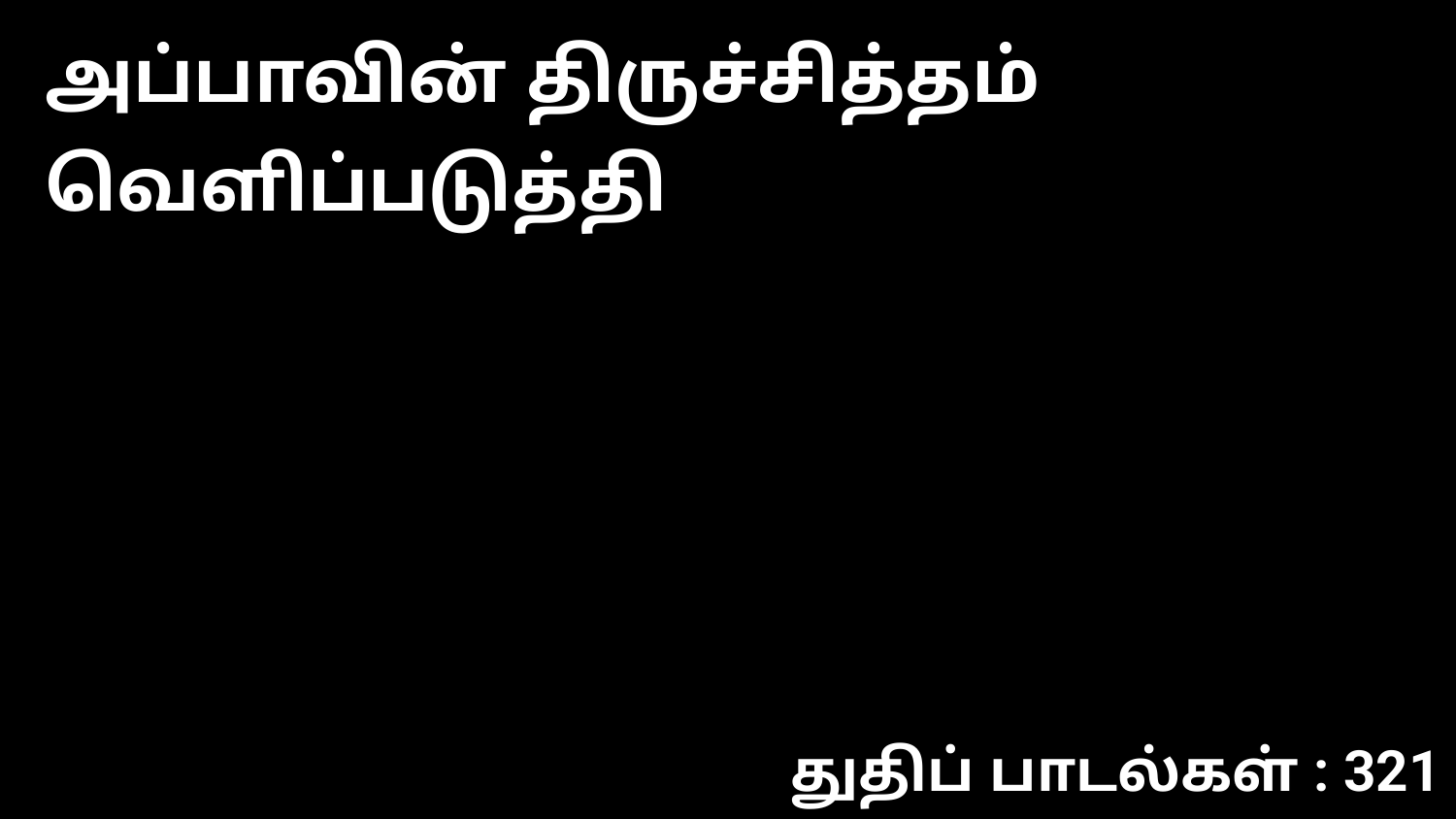

அப்பாவின் திருச்சித்தம் வெளிப்படுத்தி
துதிப் பாடல்கள் : 321